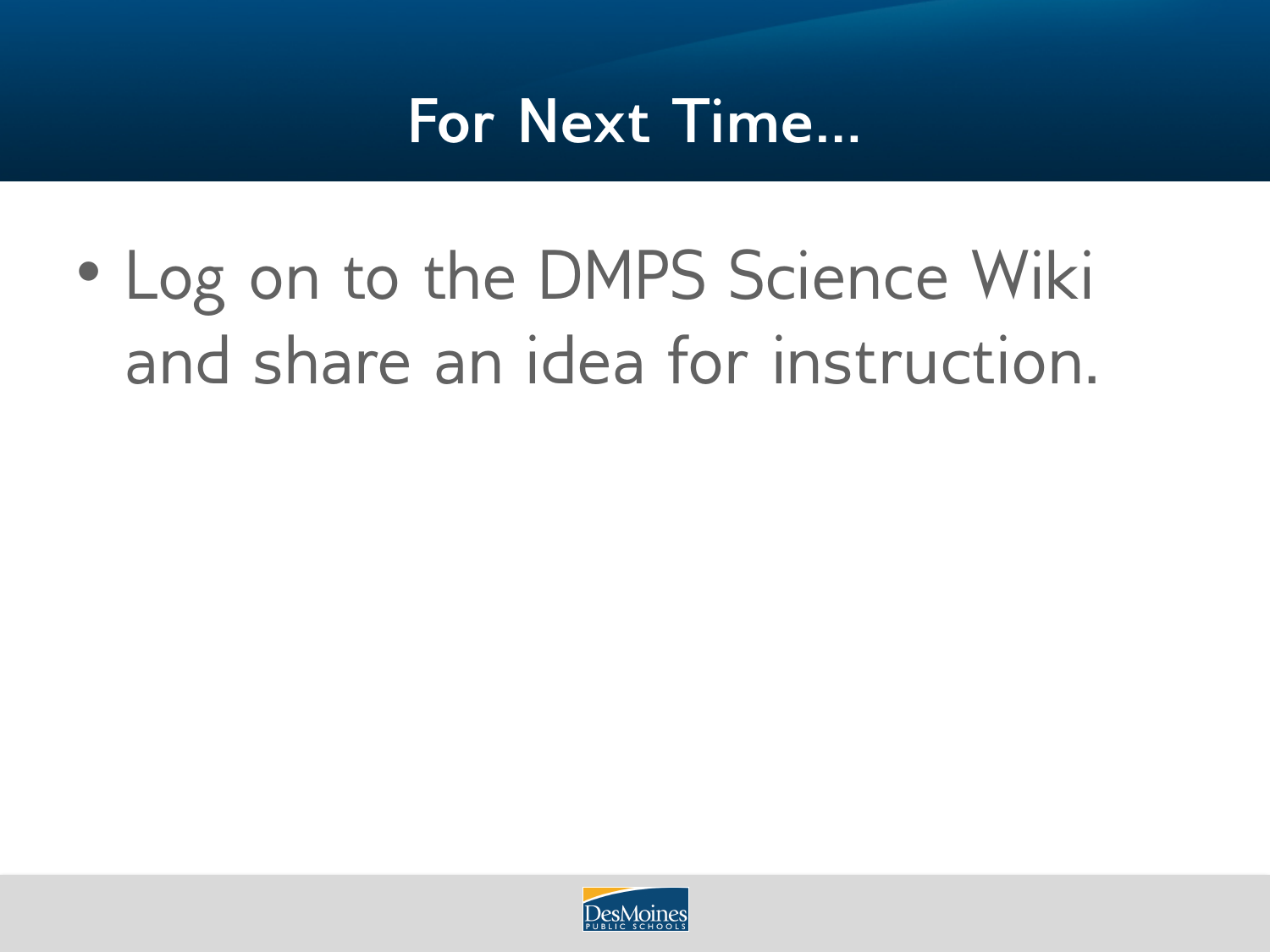

# For Next Time…
Log on to the DMPS Science Wiki and share an idea for instruction.